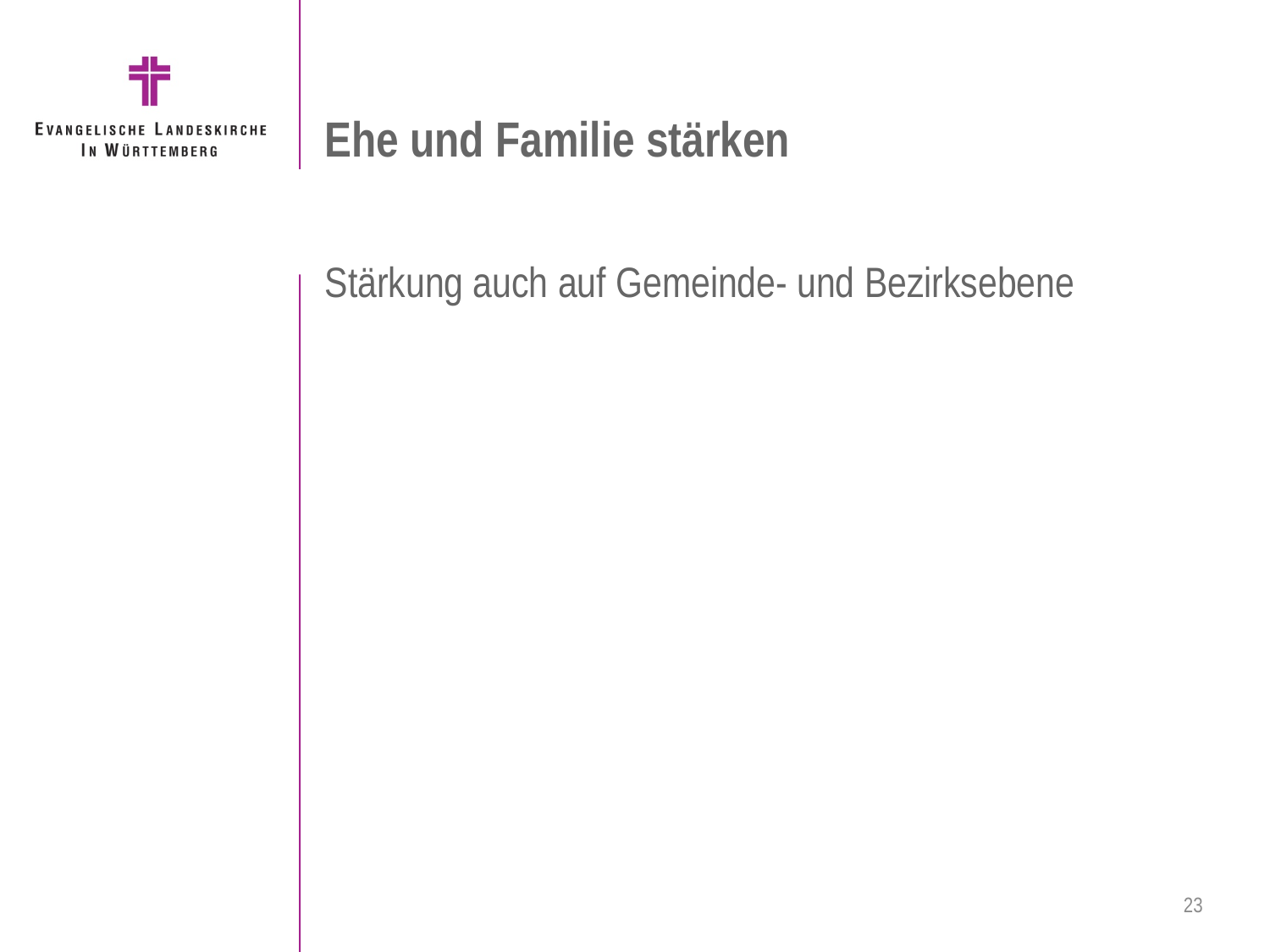

# Ehe und Familie stärken
Stärkung auch auf Gemeinde- und Bezirksebene
23